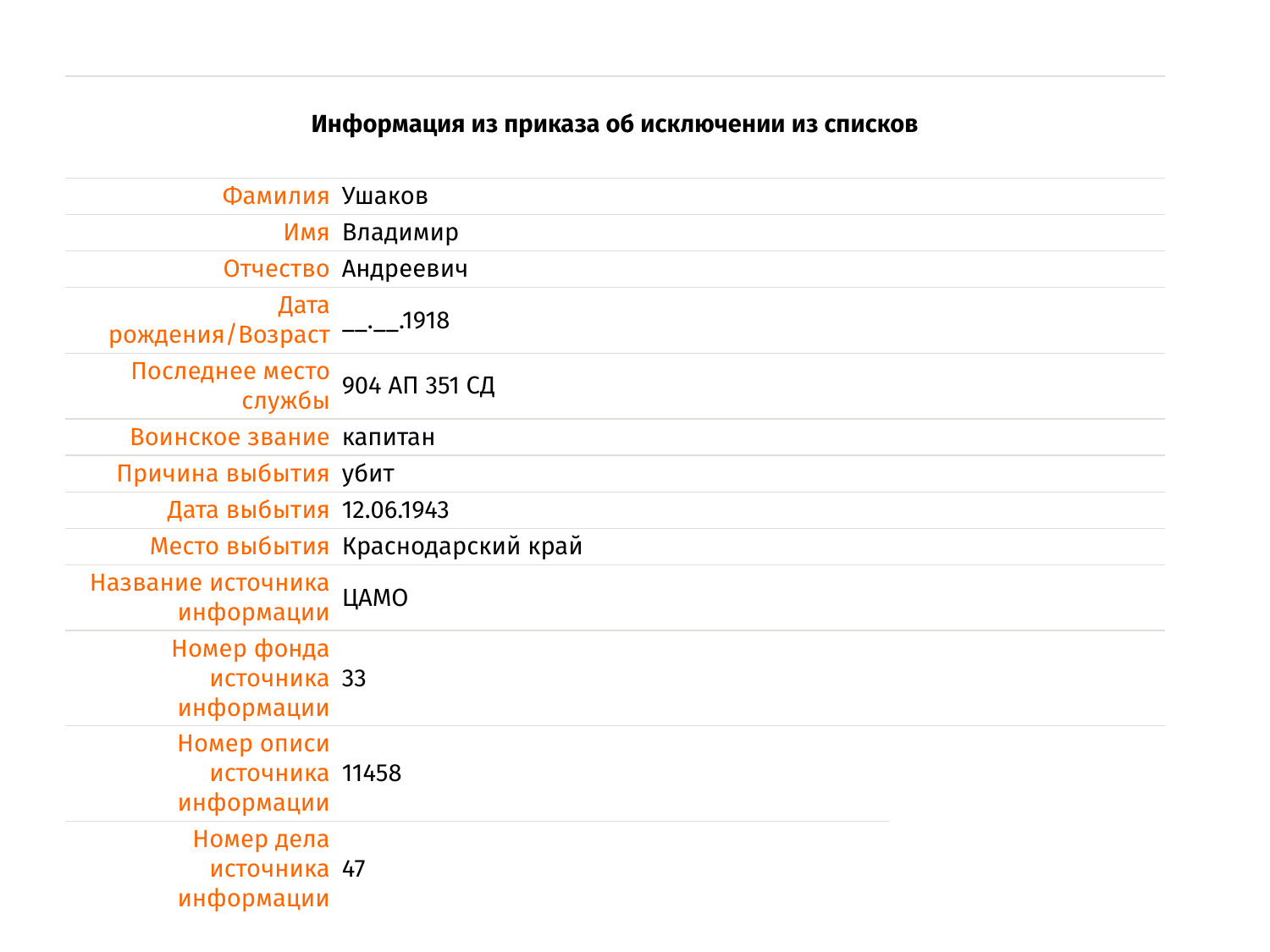

| Информация из приказа об исключении из списков |  |  |
| --- | --- | --- |
|  |  |  |
| Фамилия | Ушаков |  |
| Имя | Владимир |  |
| Отчество | Андреевич |  |
| Дата рождения/Возраст | \_\_.\_\_.1918 |  |
| Последнее место службы | 904 АП 351 СД |  |
| Воинское звание | капитан |  |
| Причина выбытия | убит |  |
| Дата выбытия | 12.06.1943 |  |
| Место выбытия | Краснодарский край |  |
| Название источника информации | ЦАМО |  |
| Номер фонда источника информации | 33 |  |
| Номер описи источника информации | 11458 |  |
| Номер дела источника информации | 47 |  |